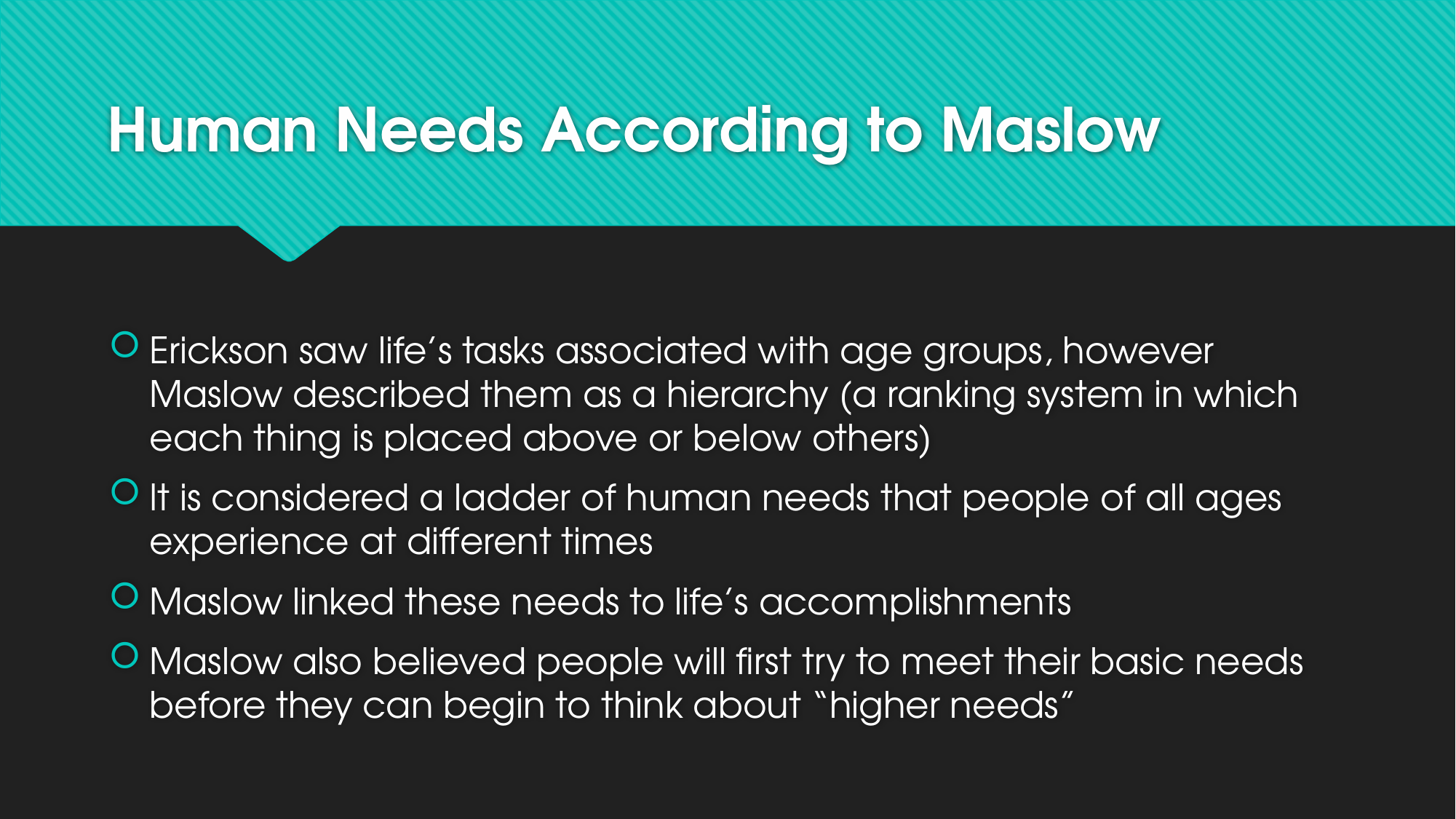

# Human Needs According to Maslow
Erickson saw life’s tasks associated with age groups, however Maslow described them as a hierarchy (a ranking system in which each thing is placed above or below others)
It is considered a ladder of human needs that people of all ages experience at different times
Maslow linked these needs to life’s accomplishments
Maslow also believed people will first try to meet their basic needs before they can begin to think about “higher needs”